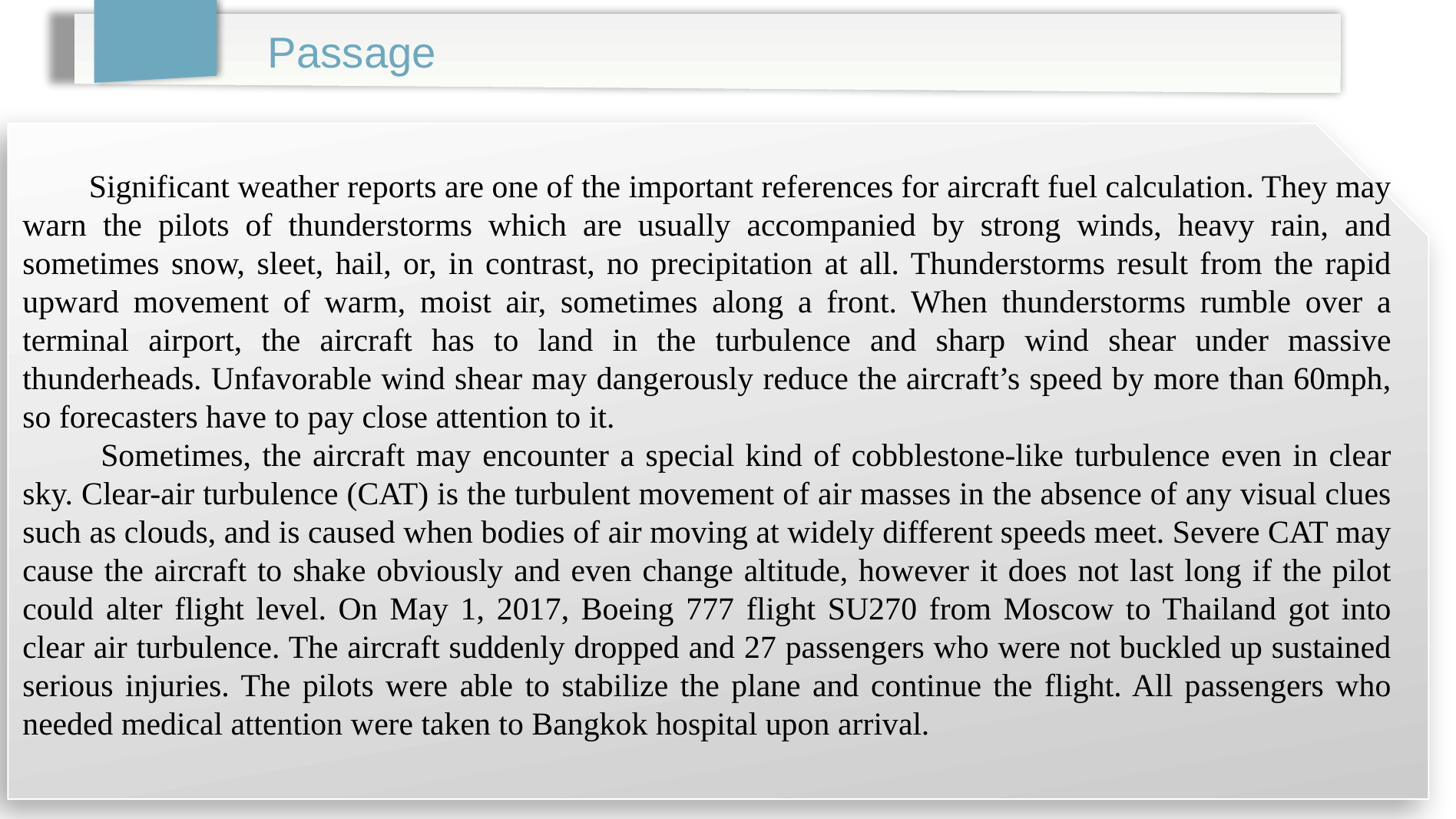

Passage

    Significant weather reports are one of the important references for aircraft fuel calculation. They may warn the pilots of thunderstorms which are usually accompanied by strong winds, heavy rain, and sometimes snow, sleet, hail, or, in contrast, no precipitation at all. Thunderstorms result from the rapid upward movement of warm, moist air, sometimes along a front. When thunderstorms rumble over a terminal airport, the aircraft has to land in the turbulence and sharp wind shear under massive thunderheads. Unfavorable wind shear may dangerously reduce the aircraft’s speed by more than 60mph, so forecasters have to pay close attention to it.
    Sometimes, the aircraft may encounter a special kind of cobblestone-like turbulence even in clear sky. Clear-air turbulence (CAT) is the turbulent movement of air masses in the absence of any visual clues such as clouds, and is caused when bodies of air moving at widely different speeds meet. Severe CAT may cause the aircraft to shake obviously and even change altitude, however it does not last long if the pilot could alter flight level. On May 1, 2017, Boeing 777 flight SU270 from Moscow to Thailand got into clear air turbulence. The aircraft suddenly dropped and 27 passengers who were not buckled up sustained serious injuries. The pilots were able to stabilize the plane and continue the flight. All passengers who needed medical attention were taken to Bangkok hospital upon arrival.